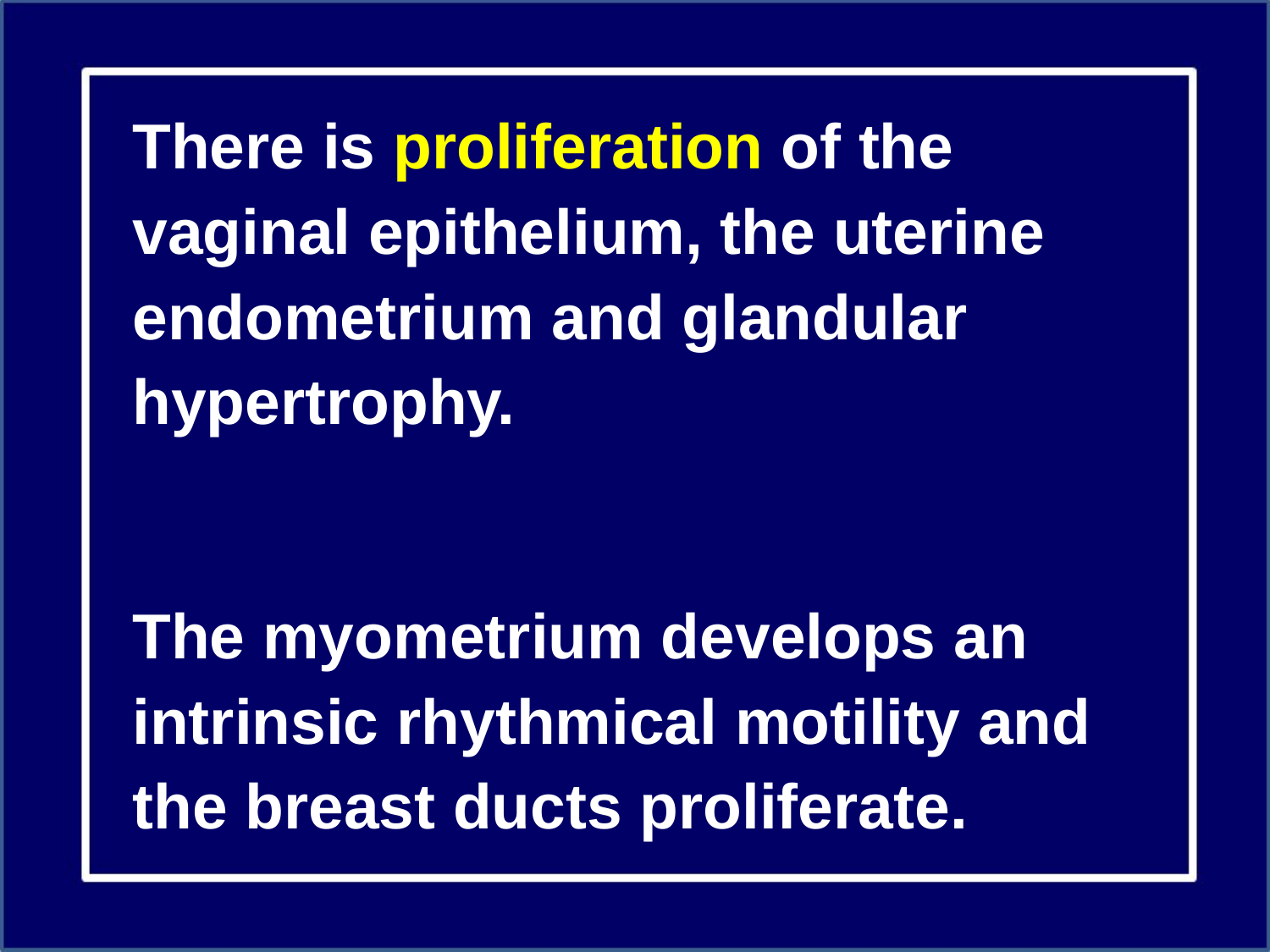

There is proliferation of the vaginal epithelium, the uterine endometrium and glandular hypertrophy.

The myometrium develops an intrinsic rhythmical motility and the breast ducts proliferate.